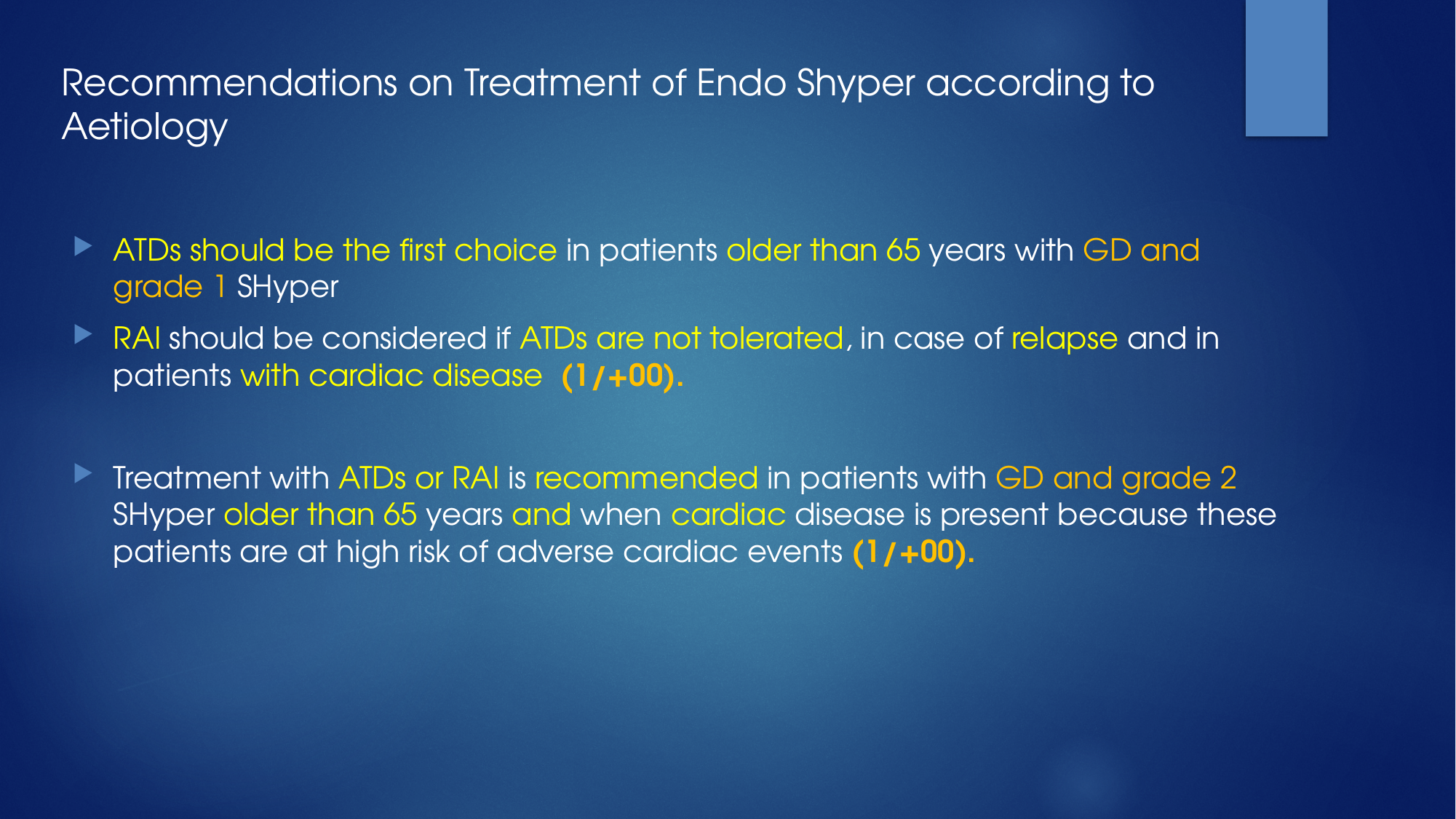

Recommendations on Treatment of Endo Shyper according to Aetiology

ATDs should be the first choice in patients older than 65 years with GD and grade 1 SHyper
RAI should be considered if ATDs are not tolerated, in case of relapse and in patients with cardiac disease  (1/+00).

Treatment with ATDs or RAI is recommended in patients with GD and grade 2 SHyper older than 65 years and when cardiac disease is present because these patients are at high risk of adverse cardiac events (1/+00).